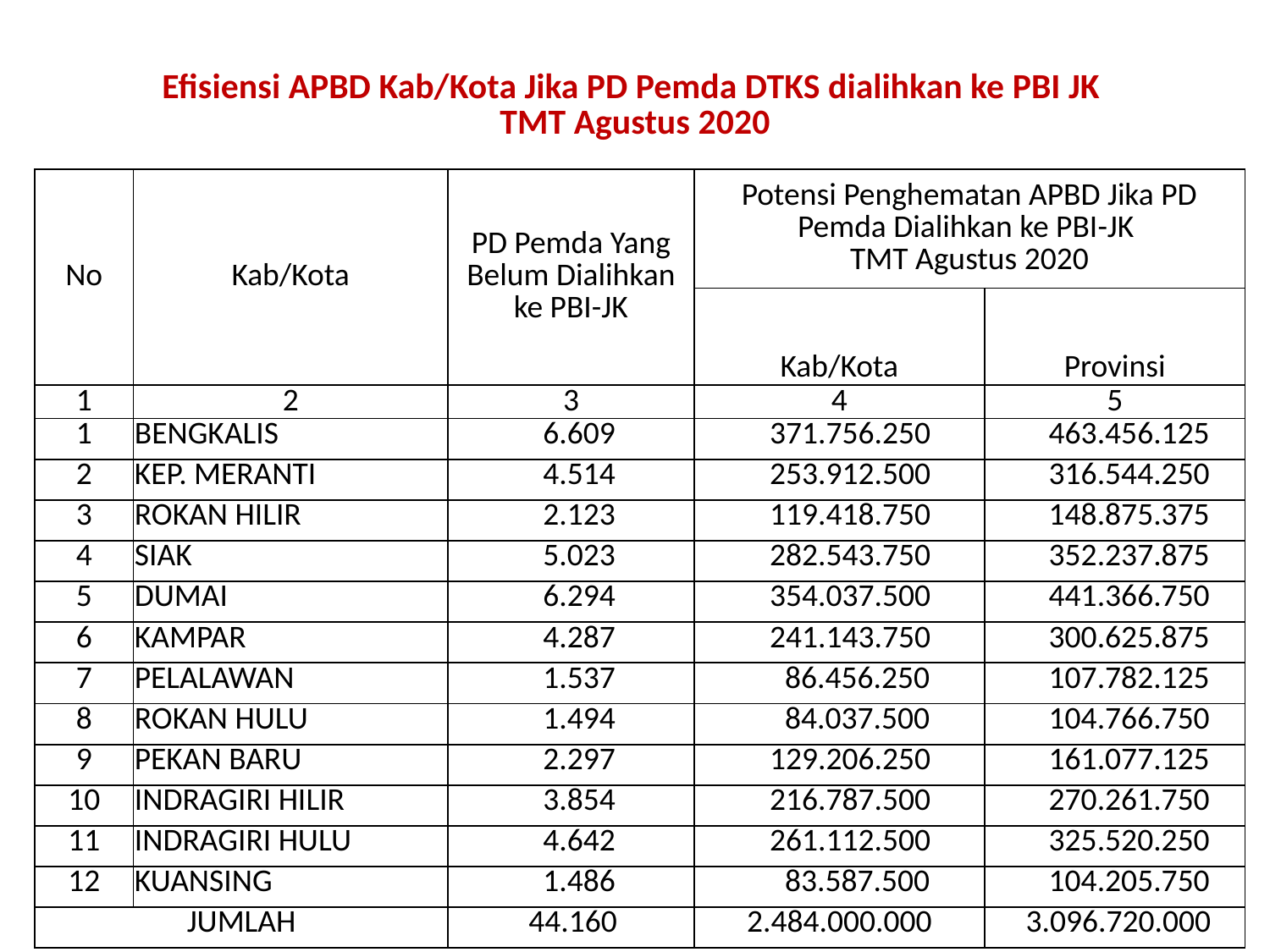

Efisiensi APBD Kab/Kota Jika PD Pemda DTKS dialihkan ke PBI JK
TMT Agustus 2020
| No | Kab/Kota | PD Pemda Yang Belum Dialihkan ke PBI-JK | Potensi Penghematan APBD Jika PD Pemda Dialihkan ke PBI-JK TMT Agustus 2020 |  |
| --- | --- | --- | --- | --- |
|  |  |  | Kab/Kota | Provinsi |
| 1 | 2 | 3 | 4 | 5 |
| 1 | BENGKALIS | 6.609 | 371.756.250 | 463.456.125 |
| 2 | KEP. MERANTI | 4.514 | 253.912.500 | 316.544.250 |
| 3 | ROKAN HILIR | 2.123 | 119.418.750 | 148.875.375 |
| 4 | SIAK | 5.023 | 282.543.750 | 352.237.875 |
| 5 | DUMAI | 6.294 | 354.037.500 | 441.366.750 |
| 6 | KAMPAR | 4.287 | 241.143.750 | 300.625.875 |
| 7 | PELALAWAN | 1.537 | 86.456.250 | 107.782.125 |
| 8 | ROKAN HULU | 1.494 | 84.037.500 | 104.766.750 |
| 9 | PEKAN BARU | 2.297 | 129.206.250 | 161.077.125 |
| 10 | INDRAGIRI HILIR | 3.854 | 216.787.500 | 270.261.750 |
| 11 | INDRAGIRI HULU | 4.642 | 261.112.500 | 325.520.250 |
| 12 | KUANSING | 1.486 | 83.587.500 | 104.205.750 |
| JUMLAH |  | 44.160 | 2.484.000.000 | 3.096.720.000 |